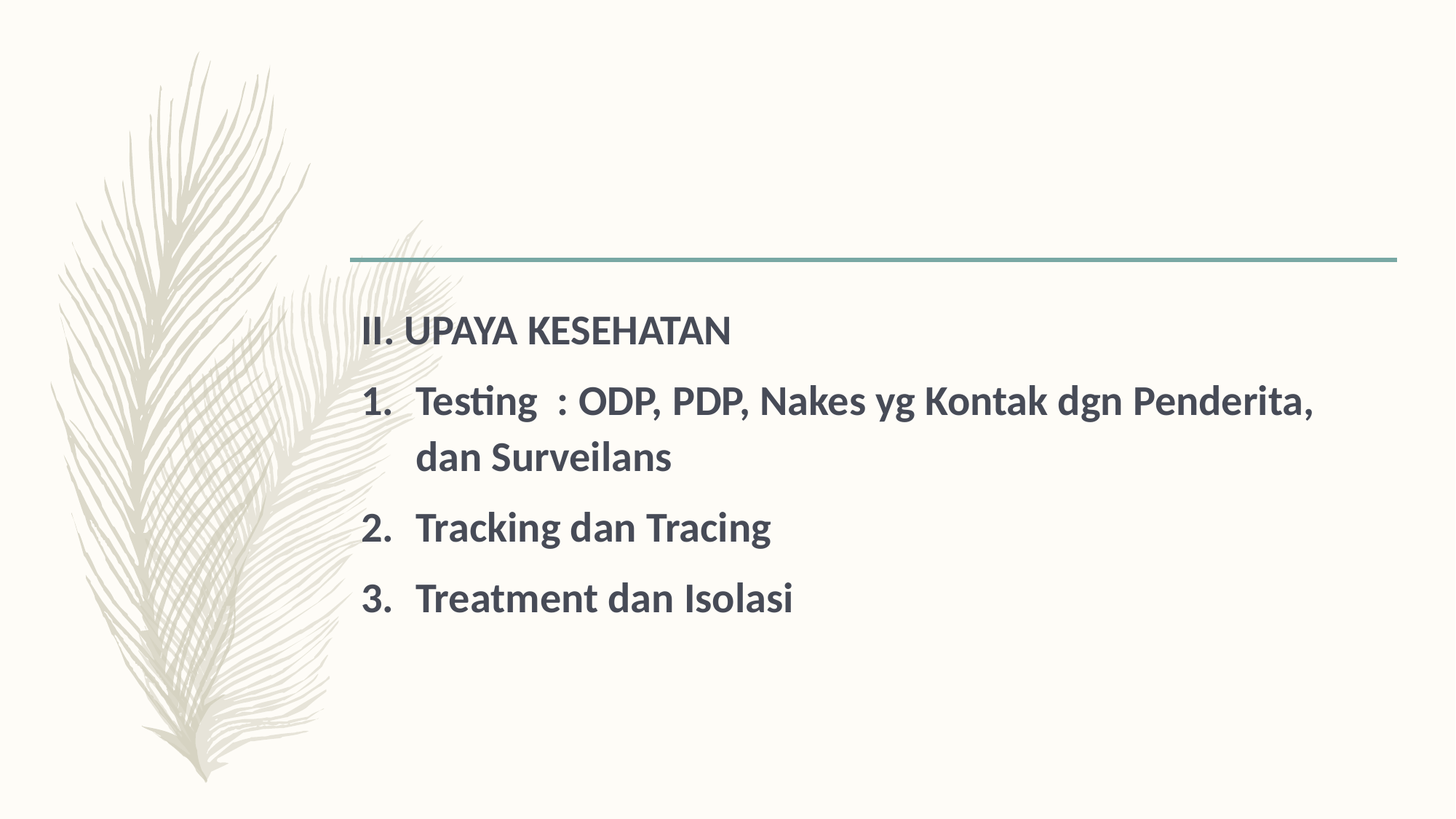

II. UPAYA KESEHATAN
Testing  : ODP, PDP, Nakes yg Kontak dgn Penderita, dan Surveilans
Tracking dan Tracing
Treatment dan Isolasi